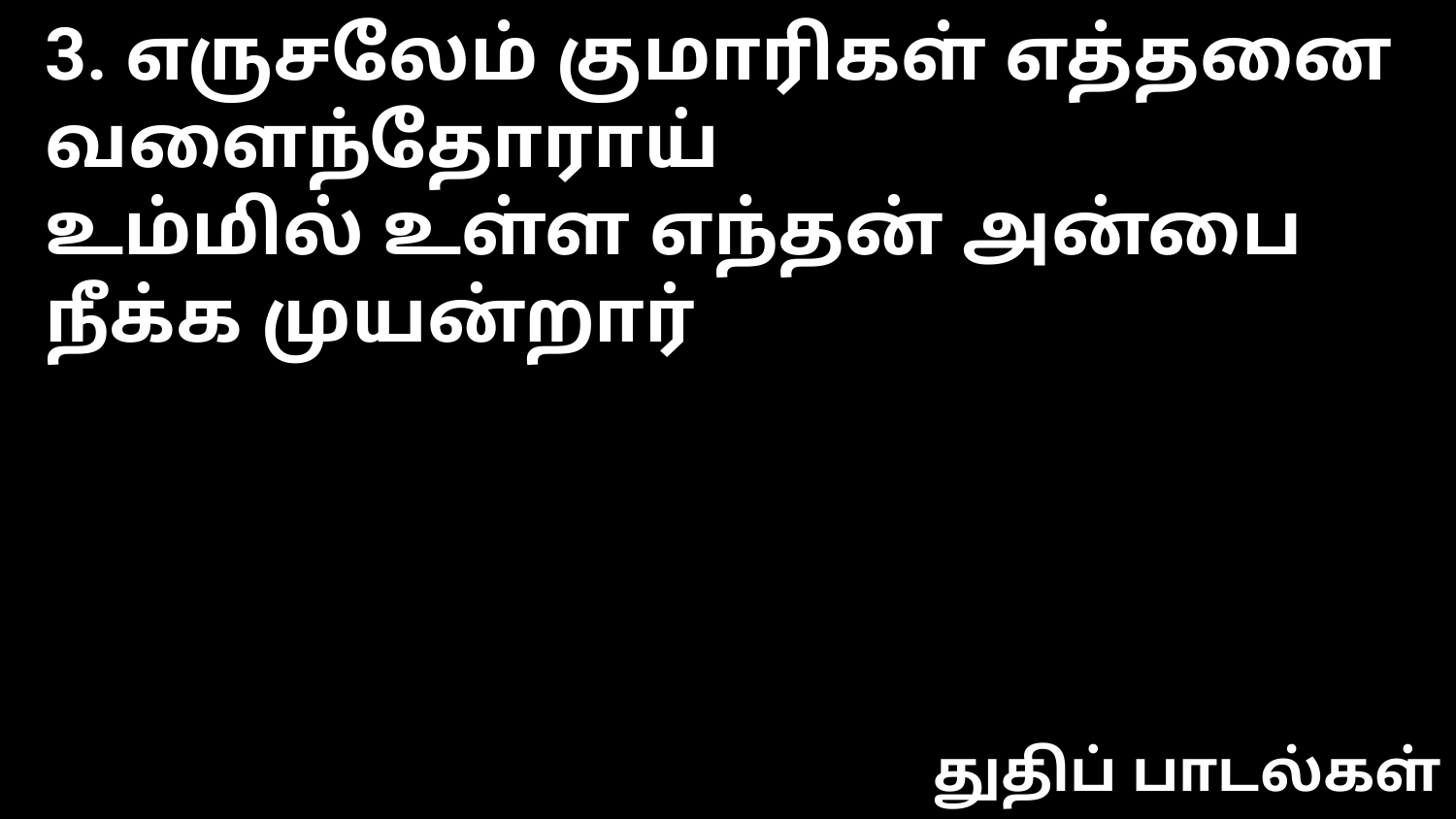

3. எருசலேம் குமாரிகள் எத்தனை வளைந்தோராய்
உம்மில் உள்ள எந்தன் அன்பை நீக்க முயன்றார்

துதிப் பாடல்கள்